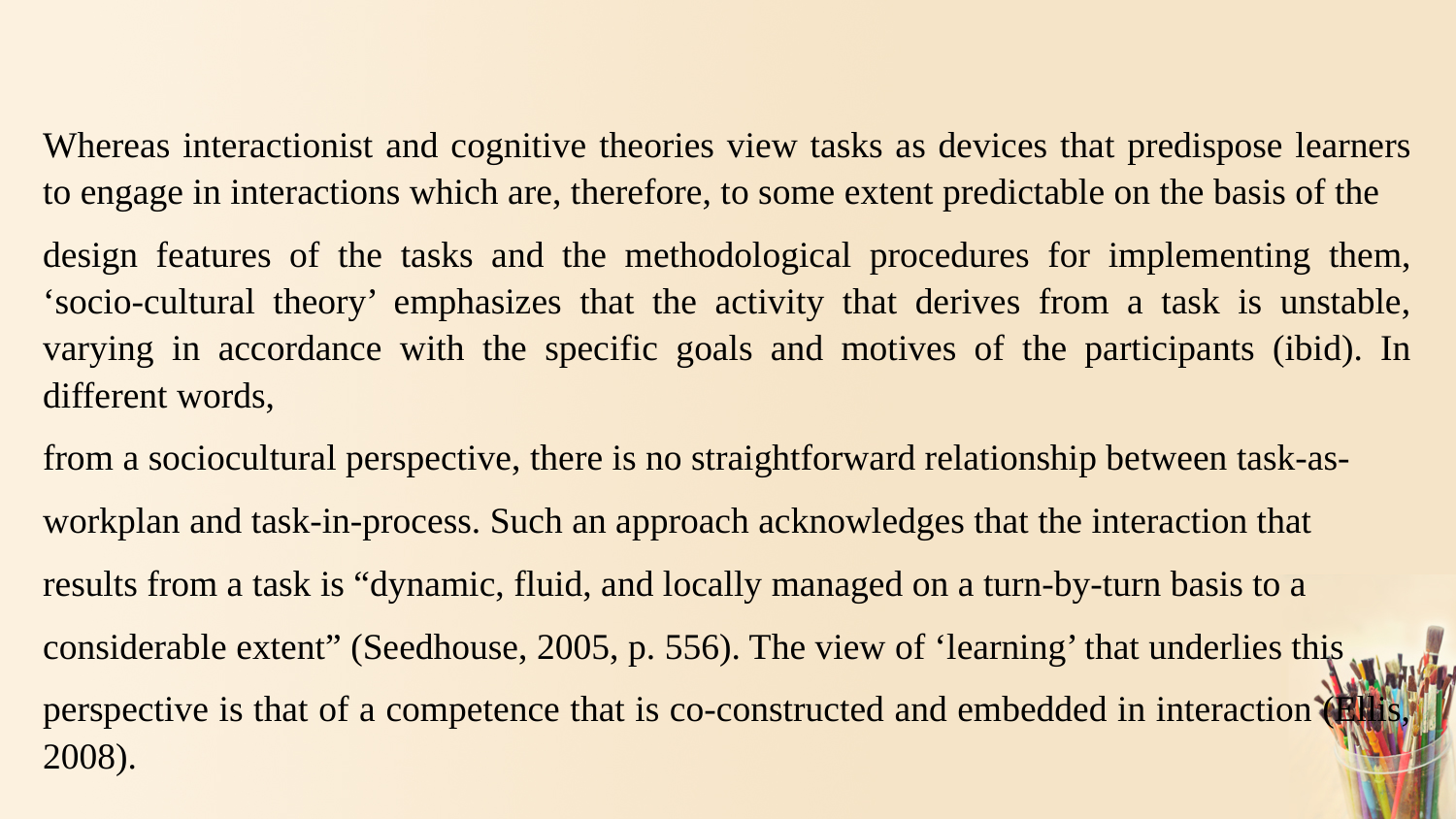

Whereas interactionist and cognitive theories view tasks as devices that predispose learners to engage in interactions which are, therefore, to some extent predictable on the basis of the
design features of the tasks and the methodological procedures for implementing them, ‘socio-cultural theory’ emphasizes that the activity that derives from a task is unstable, varying in accordance with the specific goals and motives of the participants (ibid). In different words,
from a sociocultural perspective, there is no straightforward relationship between task-as-
workplan and task-in-process. Such an approach acknowledges that the interaction that
results from a task is “dynamic, fluid, and locally managed on a turn-by-turn basis to a
considerable extentˮ (Seedhouse, 2005, p. 556). The view of ‘learning’ that underlies this
perspective is that of a competence that is co-constructed and embedded in interaction (Ellis, 2008).